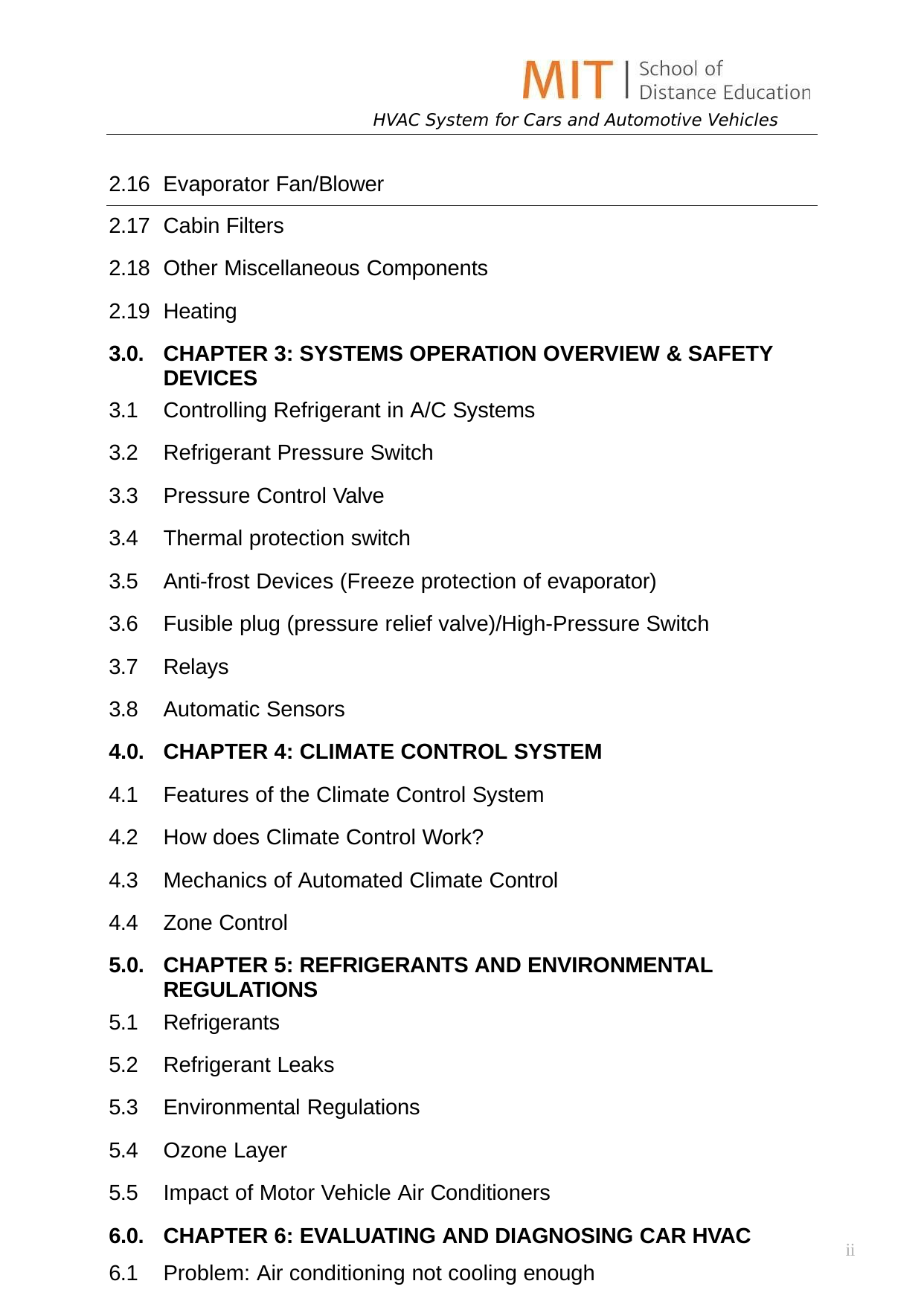

|  | HVAC System for Cars and Automotive Vehicles |
| --- | --- |
| 2.16 | Evaporator Fan/Blower |
| 2.17 | Cabin Filters |
| 2.18 | Other Miscellaneous Components |
| 2.19 | Heating |
| 3.0. | CHAPTER 3: SYSTEMS OPERATION OVERVIEW & SAFETY DEVICES |
| 3.1 | Controlling Refrigerant in A/C Systems |
| 3.2 | Refrigerant Pressure Switch |
| 3.3 | Pressure Control Valve |
| 3.4 | Thermal protection switch |
| 3.5 | Anti-frost Devices (Freeze protection of evaporator) |
| 3.6 | Fusible plug (pressure relief valve)/High-Pressure Switch |
| 3.7 | Relays |
| 3.8 | Automatic Sensors |
| 4.0. | CHAPTER 4: CLIMATE CONTROL SYSTEM |
| 4.1 | Features of the Climate Control System |
| 4.2 | How does Climate Control Work? |
| 4.3 | Mechanics of Automated Climate Control |
| 4.4 | Zone Control |
| 5.0. | CHAPTER 5: REFRIGERANTS AND ENVIRONMENTAL REGULATIONS |
| 5.1 | Refrigerants |
| 5.2 | Refrigerant Leaks |
| 5.3 | Environmental Regulations |
| 5.4 | Ozone Layer |
| 5.5 | Impact of Motor Vehicle Air Conditioners |
| 6.0. | CHAPTER 6: EVALUATING AND DIAGNOSING CAR HVAC |
| 6.1 | Problem: Air conditioning not cooling enough |
ii